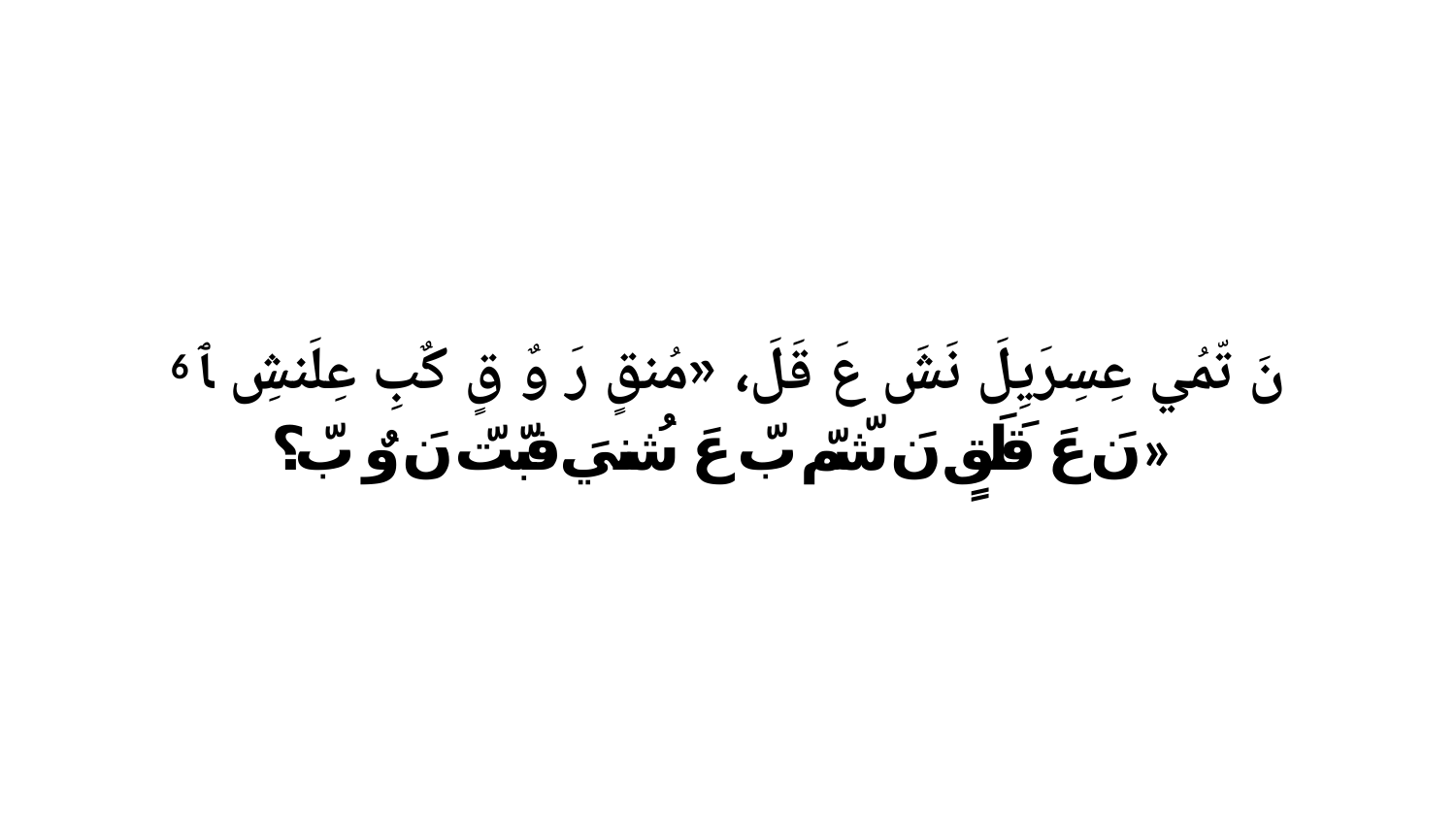

6 نَ تّمُي عِسِرَيِلَ نَشَ عَ قَلَ، «مُنقٍ رَ وٌ قٍ كٌبِ عِلَنشِ ﭑ نَ عَ قَلَقٍ نَ شّمّ بّ عَ شُنيَ فبّتّ نَ وٌ بّ؟»